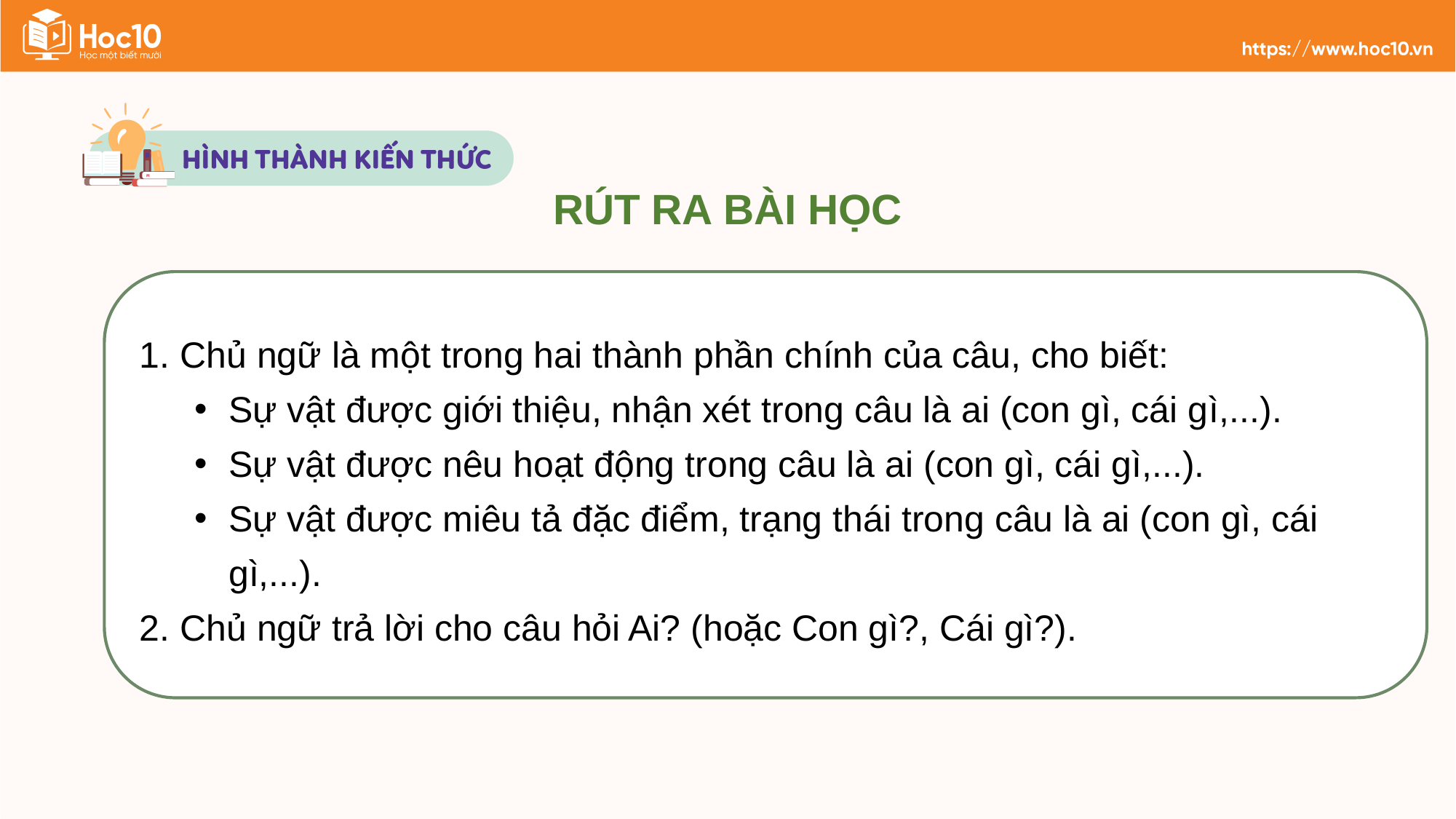

RÚT RA BÀI HỌC
1. Chủ ngữ là một trong hai thành phần chính của câu, cho biết:
Sự vật được giới thiệu, nhận xét trong câu là ai (con gì, cái gì,...).
Sự vật được nêu hoạt động trong câu là ai (con gì, cái gì,...).
Sự vật được miêu tả đặc điểm, trạng thái trong câu là ai (con gì, cái gì,...).
2. Chủ ngữ trả lời cho câu hỏi Ai? (hoặc Con gì?, Cái gì?).